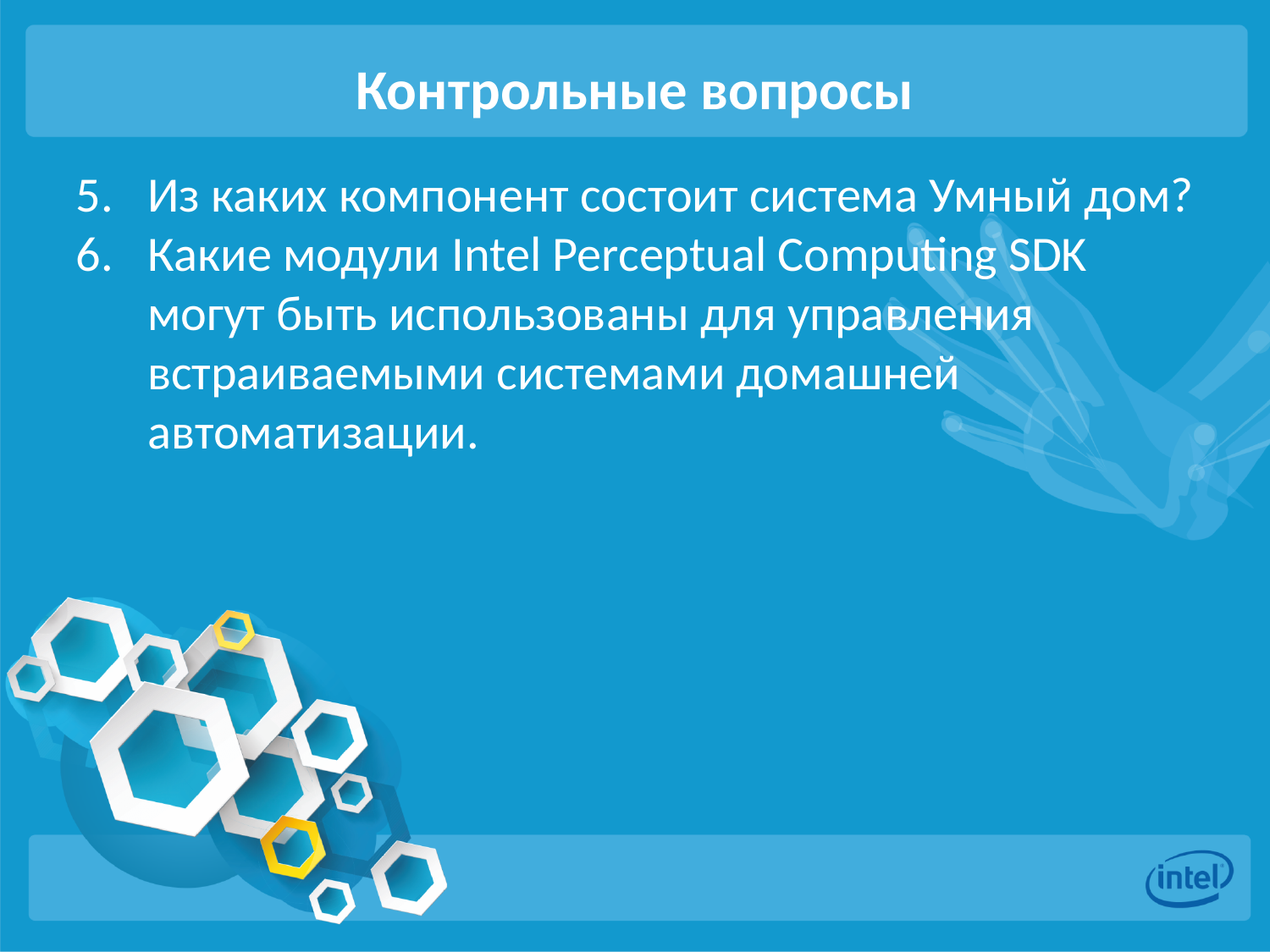

Контрольные вопросы
Из каких компонент состоит система Умный дом?
Какие модули Intel Perceptual Computing SDK могут быть использованы для управления встраиваемыми системами домашней автоматизации.